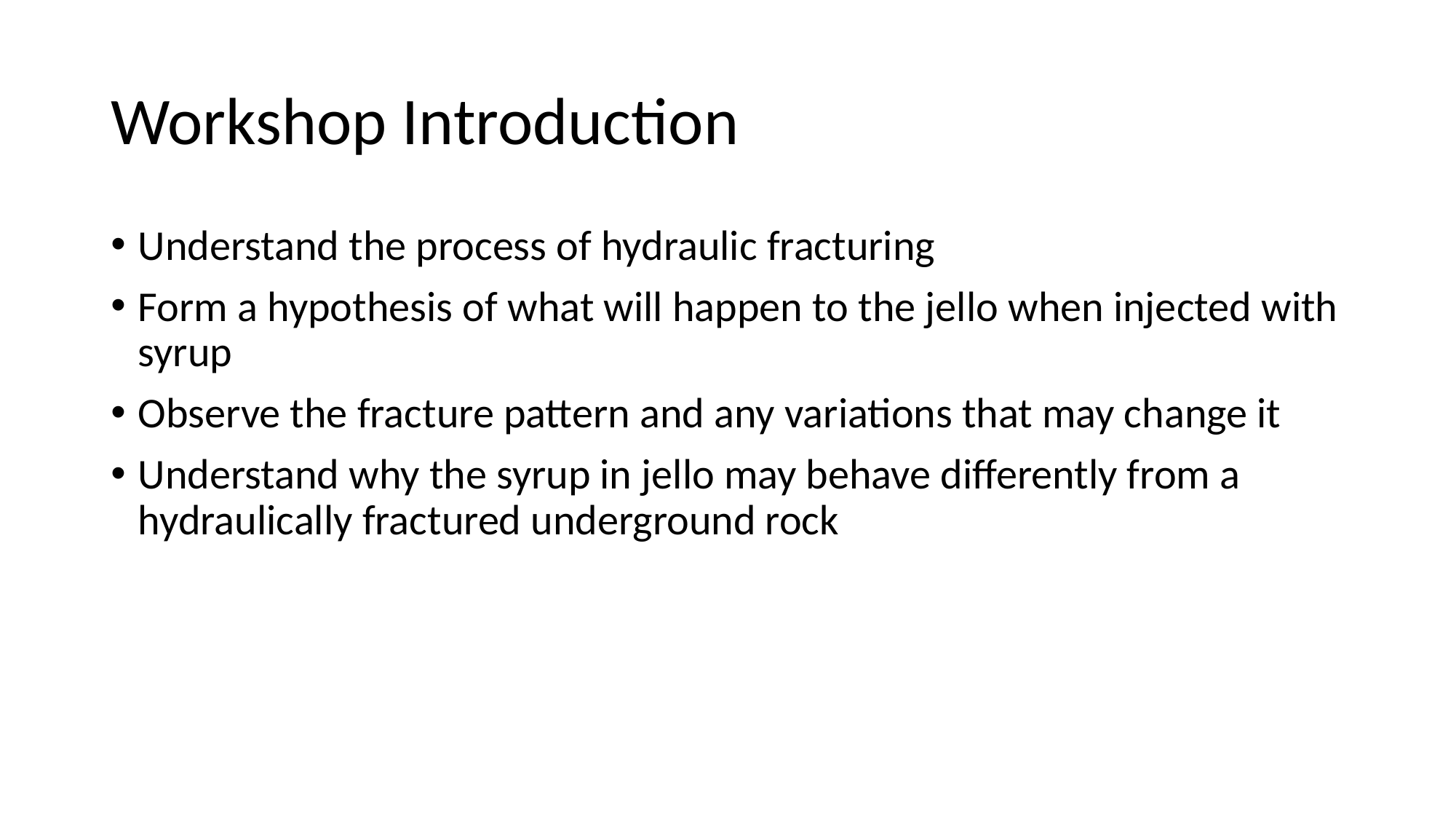

# Workshop Introduction
Understand the process of hydraulic fracturing
Form a hypothesis of what will happen to the jello when injected with syrup
Observe the fracture pattern and any variations that may change it
Understand why the syrup in jello may behave differently from a hydraulically fractured underground rock